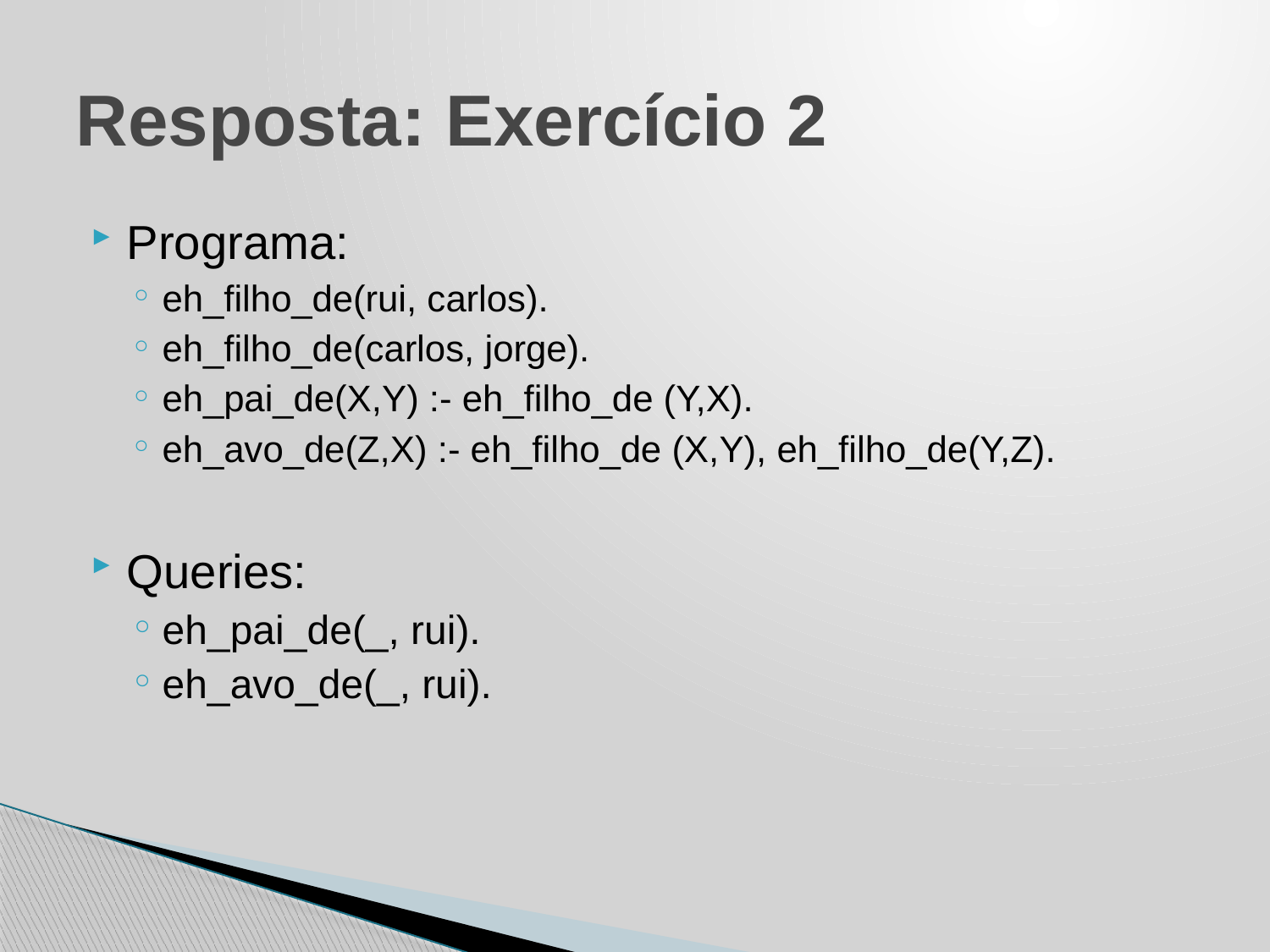

# Resposta: Exercício 2
Programa:
eh_filho_de(rui, carlos).
eh_filho_de(carlos, jorge).
eh_pai_de(X,Y) :- eh_filho_de (Y,X).
eh_avo_de(Z,X) :- eh_filho_de (X,Y), eh_filho_de(Y,Z).

Queries:
eh_pai_de(_, rui).
eh_avo_de(_, rui).